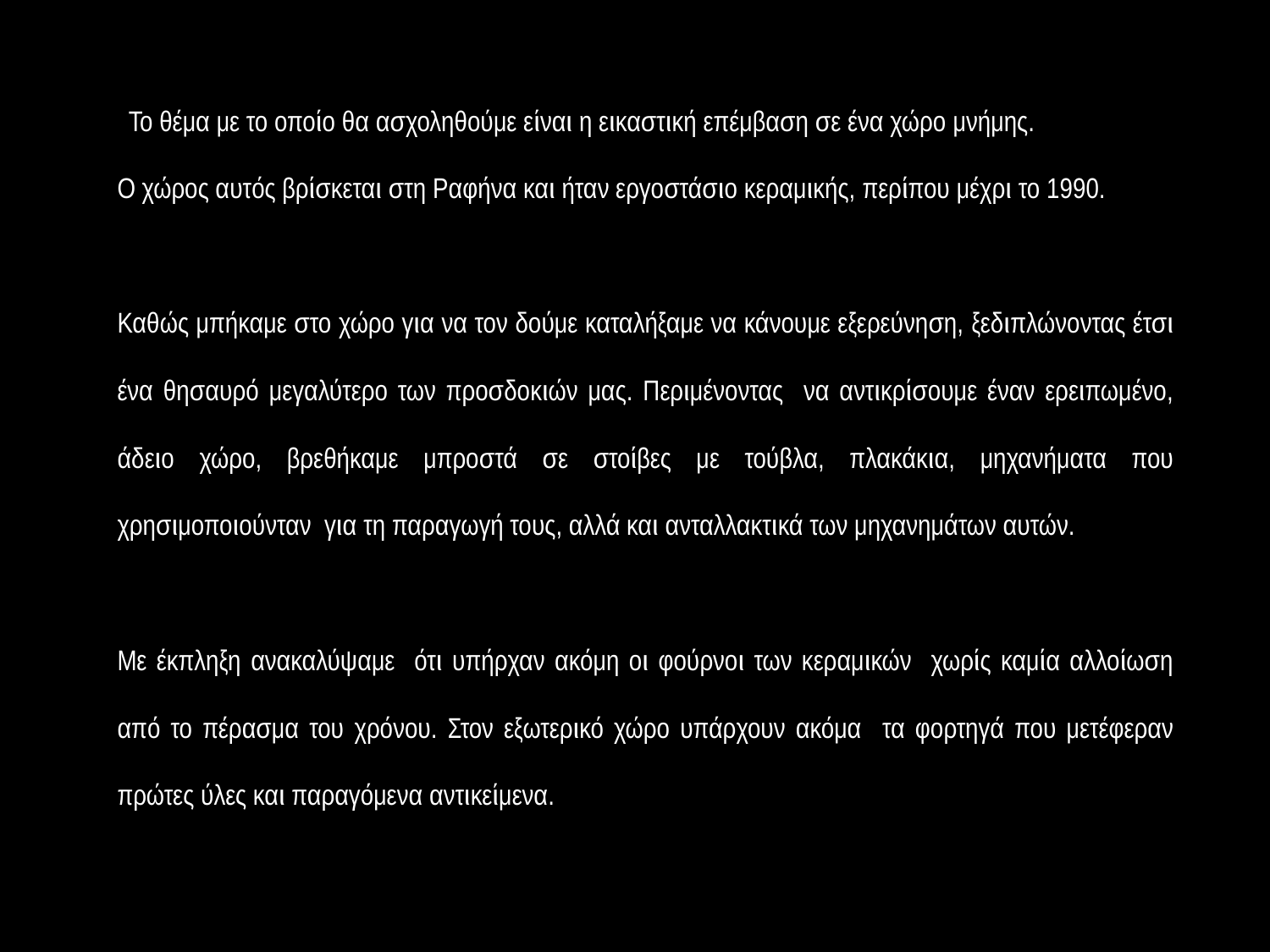

Το θέμα με το οποίο θα ασχοληθούμε είναι η εικαστική επέμβαση σε ένα χώρο μνήμης.
Ο χώρος αυτός βρίσκεται στη Ραφήνα και ήταν εργοστάσιο κεραμικής, περίπου μέχρι το 1990.

Καθώς μπήκαμε στο χώρο για να τον δούμε καταλήξαμε να κάνουμε εξερεύνηση, ξεδιπλώνοντας έτσι ένα θησαυρό μεγαλύτερο των προσδοκιών μας. Περιμένοντας  να αντικρίσουμε έναν ερειπωμένο, άδειο χώρο, βρεθήκαμε μπροστά σε στοίβες με τούβλα, πλακάκια, μηχανήματα που χρησιμοποιούνταν  για τη παραγωγή τους, αλλά και ανταλλακτικά των μηχανημάτων αυτών.

Με έκπληξη ανακαλύψαμε  ότι υπήρχαν ακόμη οι φούρνοι των κεραμικών  χωρίς καμία αλλοίωση από το πέρασμα του χρόνου. Στον εξωτερικό χώρο υπάρχουν ακόμα  τα φορτηγά που μετέφεραν πρώτες ύλες και παραγόμενα αντικείμενα.